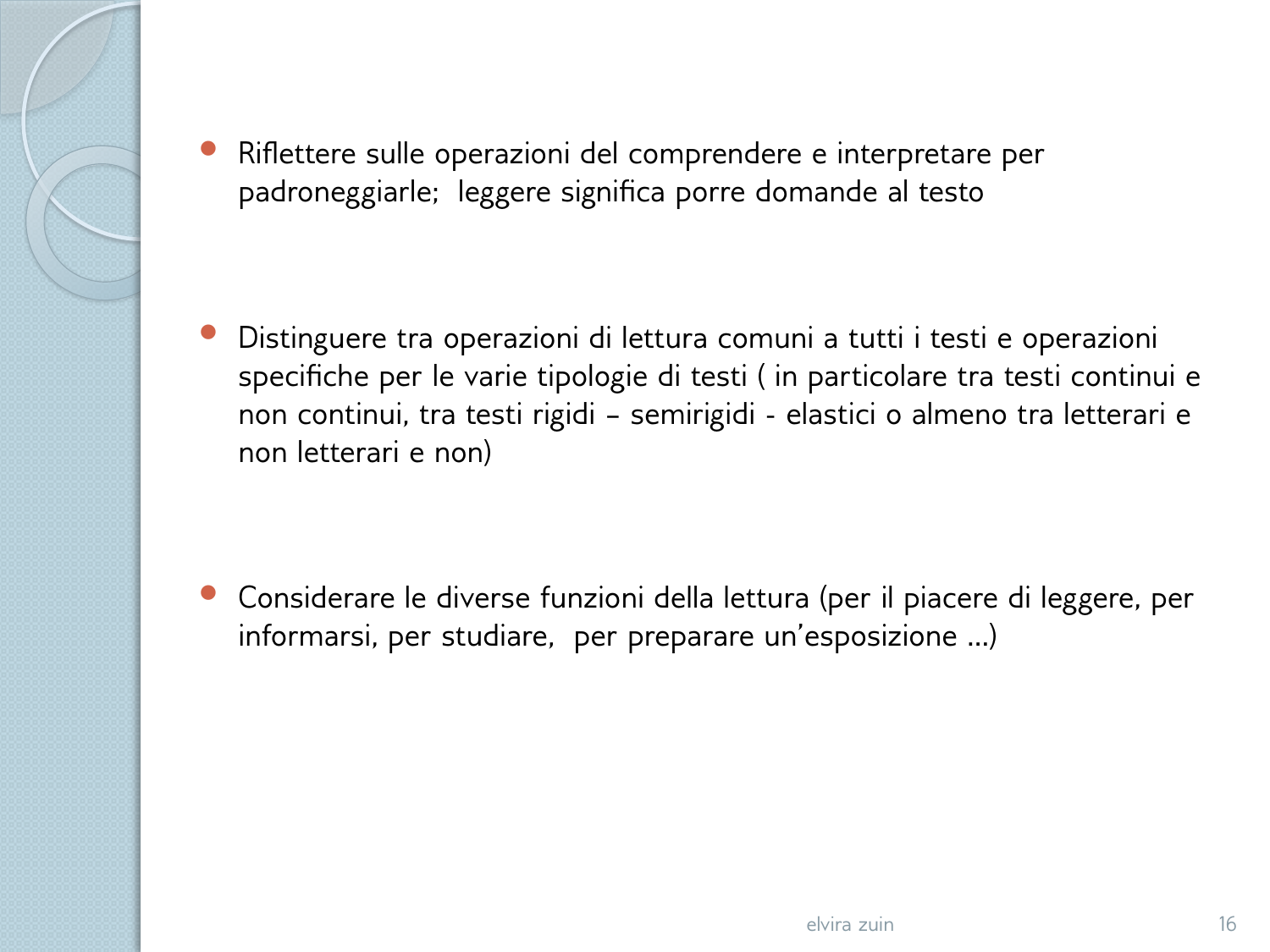

Riflettere sulle operazioni del comprendere e interpretare per padroneggiarle;  leggere significa porre domande al testo

Distinguere tra operazioni di lettura comuni a tutti i testi e operazioni specifiche per le varie tipologie di testi ( in particolare tra testi continui e non continui, tra testi rigidi – semirigidi - elastici o almeno tra letterari e non letterari e non)

Considerare le diverse funzioni della lettura (per il piacere di leggere, per informarsi, per studiare,  per preparare un’esposizione …)
elvira zuin
16